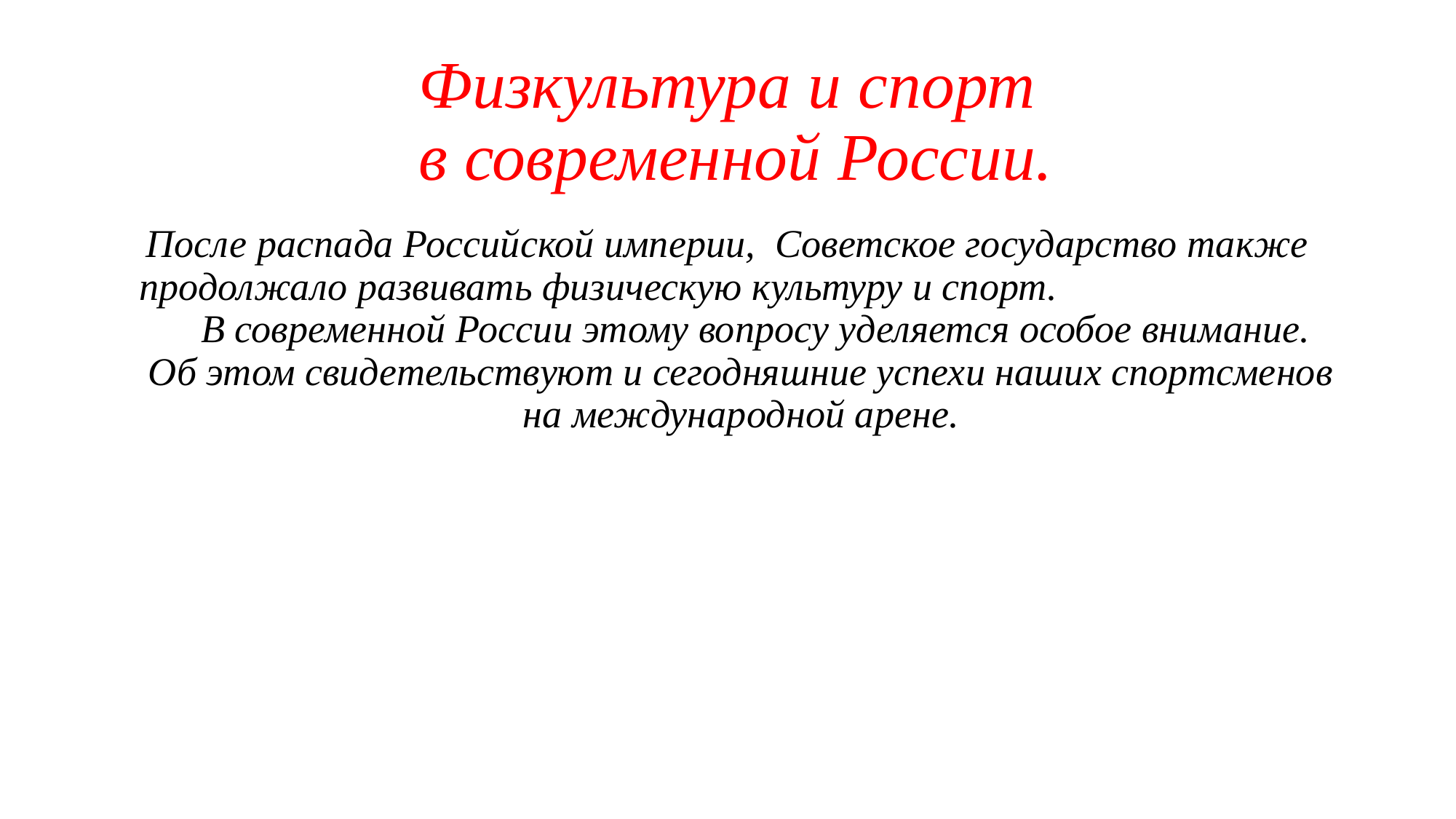

# Физкультура и спорт в современной России.
После распада Российской империи,  Советское государство также продолжало развивать физическую культуру и спорт.                                  В современной России этому вопросу уделяется особое внимание.  Об этом свидетельствуют и сегодняшние успехи наших спортсменов на международной арене.